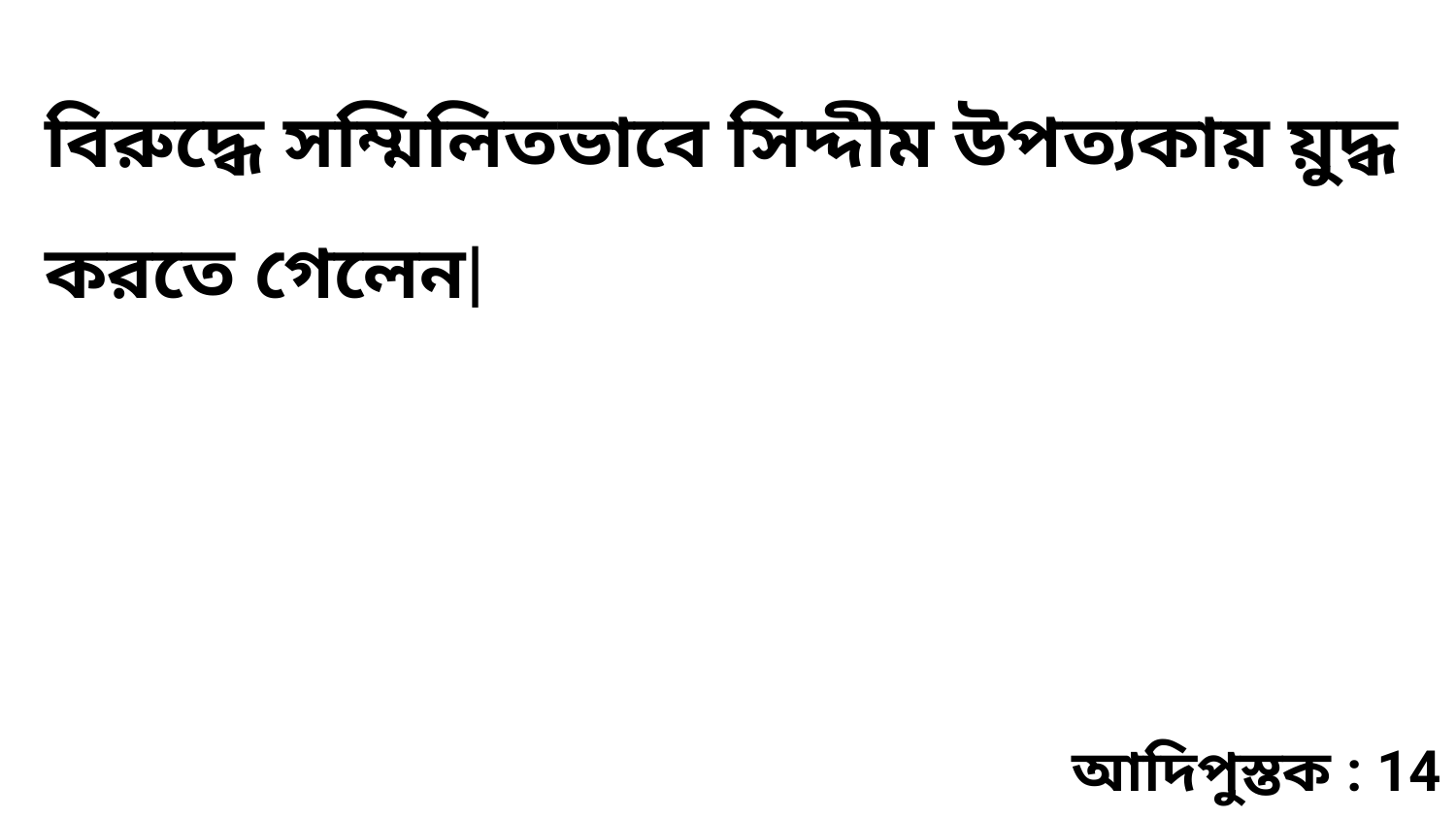

বিরুদ্ধে সম্মিলিতভাবে সিদ্দীম উপত্যকায় য়ুদ্ধ করতে গেলেন|
আদিপুস্তক : 14